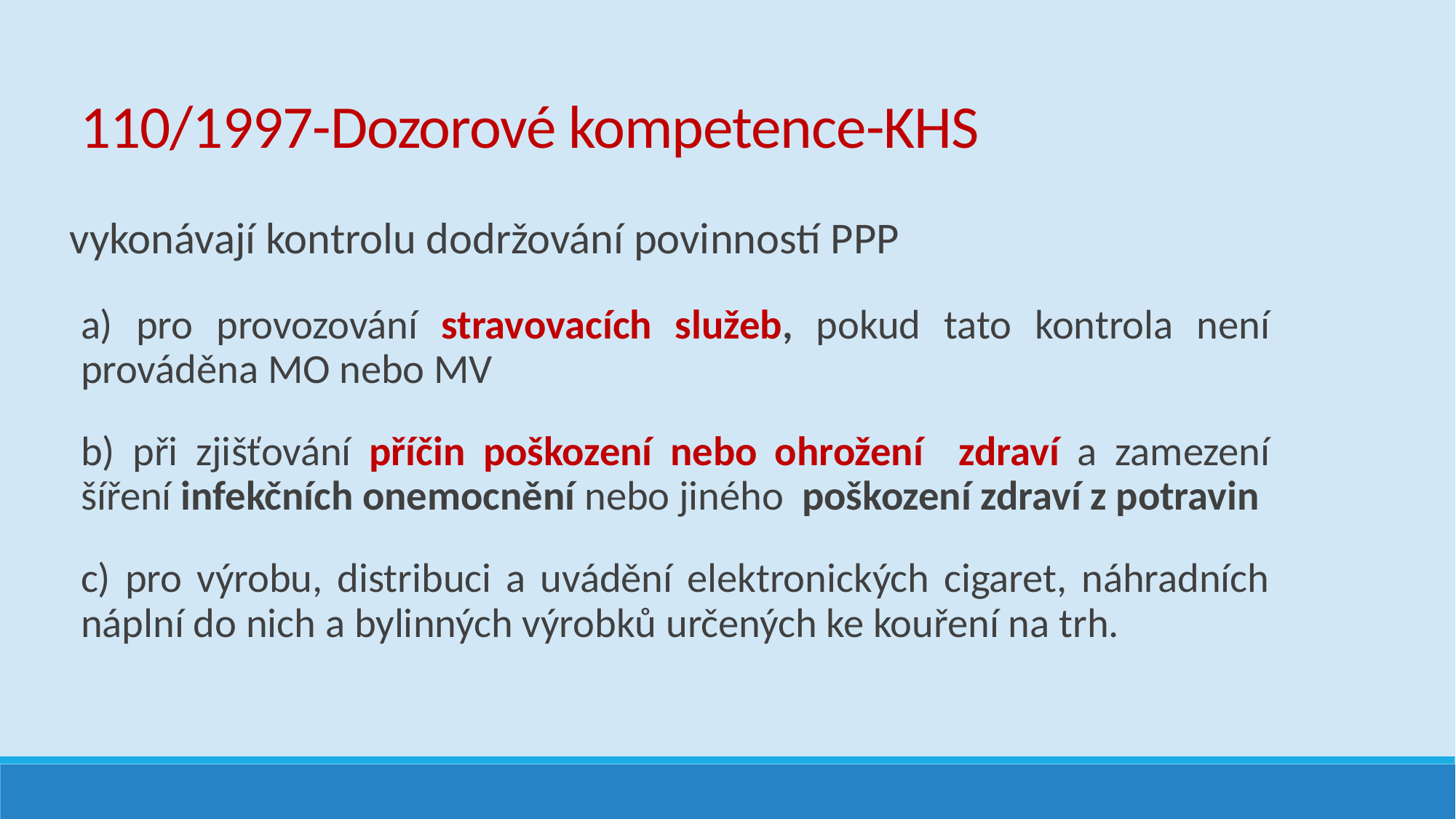

110/1997-Dozorové kompetence-KHS
vykonávají kontrolu dodržování povinností PPP
a) pro provozování stravovacích služeb, pokud tato kontrola není prováděna MO nebo MV
b) při zjišťování příčin poškození nebo ohrožení  zdraví a zamezení šíření infekčních onemocnění nebo jiného  poškození zdraví z potravin
c) pro výrobu, distribuci a uvádění elektronických cigaret, náhradních náplní do nich a bylinných výrobků určených ke kouření na trh.